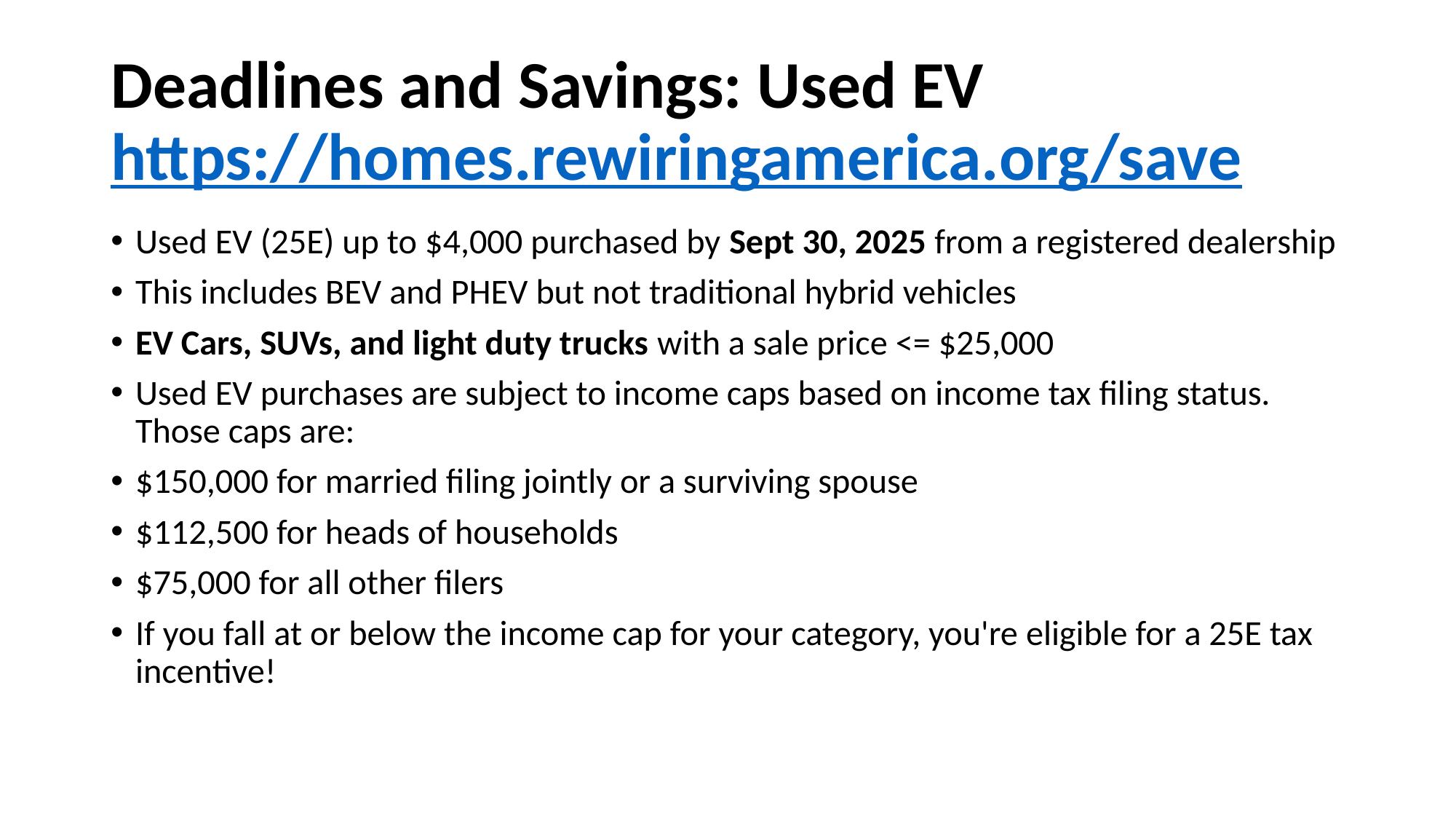

# Deadlines and Savings: Used EV https://homes.rewiringamerica.org/save
Used EV (25E) up to $4,000 purchased by Sept 30, 2025 from a registered dealership
This includes BEV and PHEV but not traditional hybrid vehicles
EV Cars, SUVs, and light duty trucks with a sale price <= $25,000
Used EV purchases are subject to income caps based on income tax filing status. Those caps are:
$150,000 for married filing jointly or a surviving spouse
$112,500 for heads of households
$75,000 for all other filers
If you fall at or below the income cap for your category, you're eligible for a 25E tax incentive!